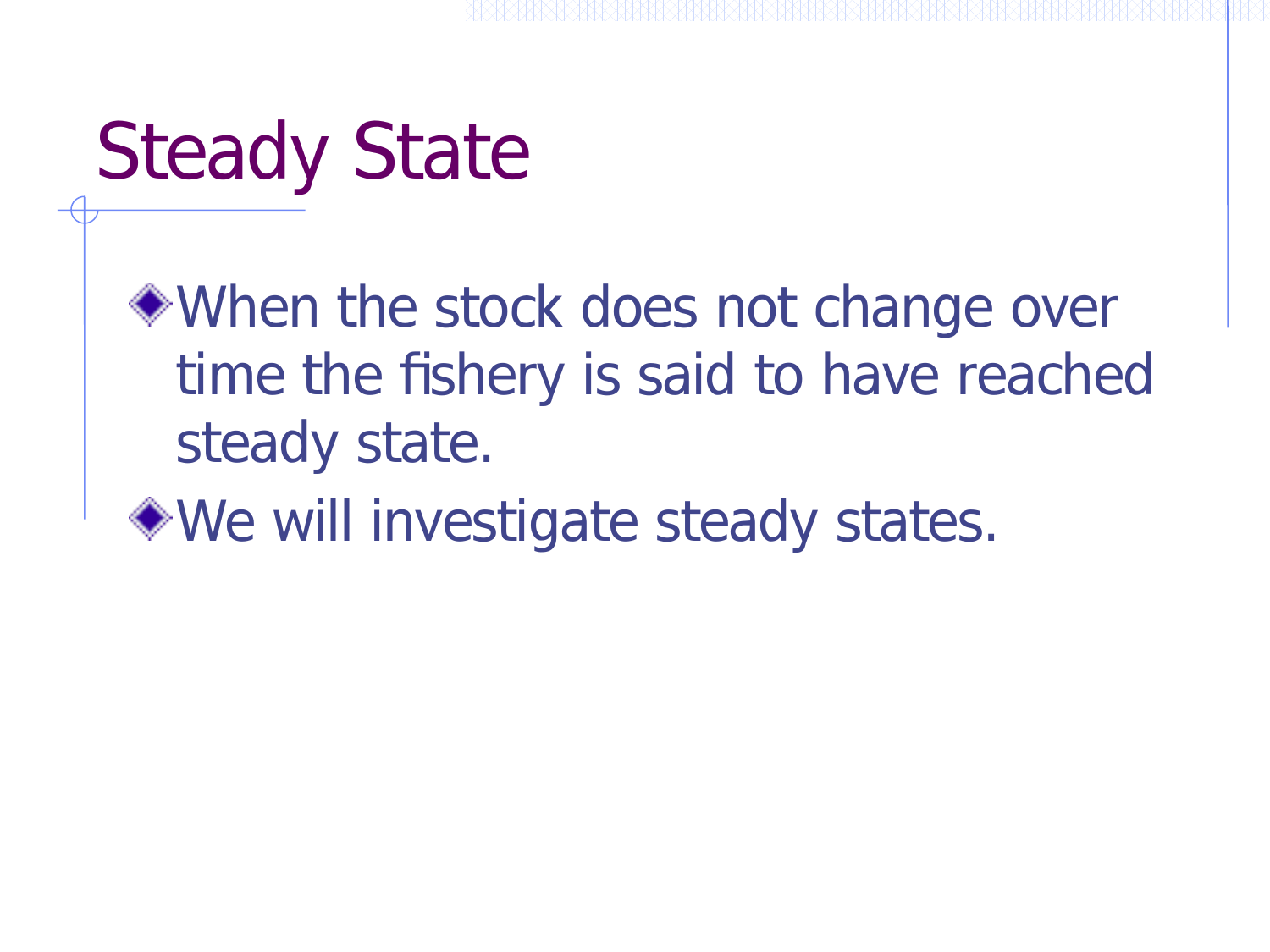

# Steady State
When the stock does not change over time the fishery is said to have reached steady state.
We will investigate steady states.